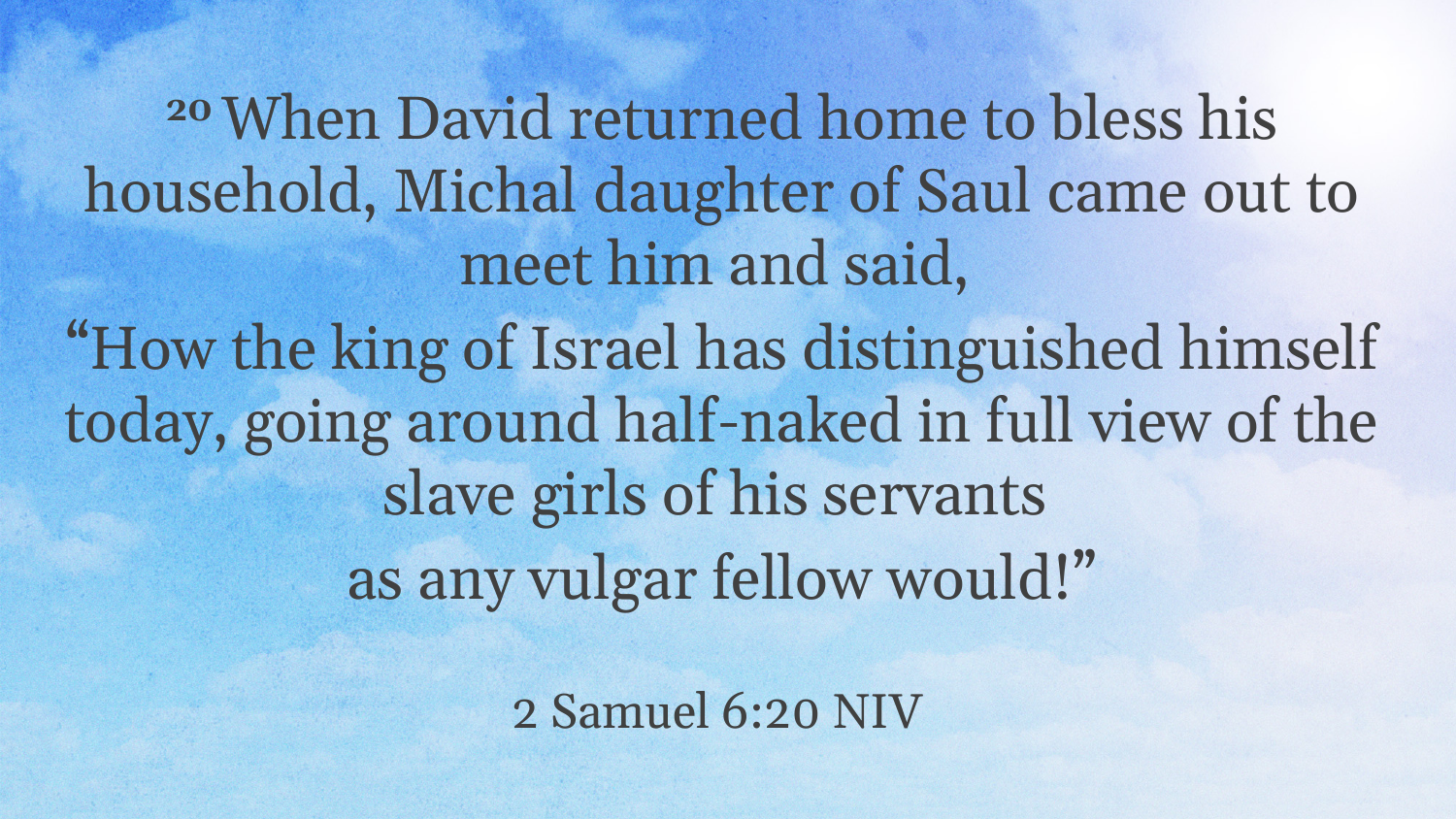

20 When David returned home to bless his household, Michal daughter of Saul came out to meet him and said,
“How the king of Israel has distinguished himself today, going around half-naked in full view of the slave girls of his servants
as any vulgar fellow would!”
2 Samuel 6:20 NIV